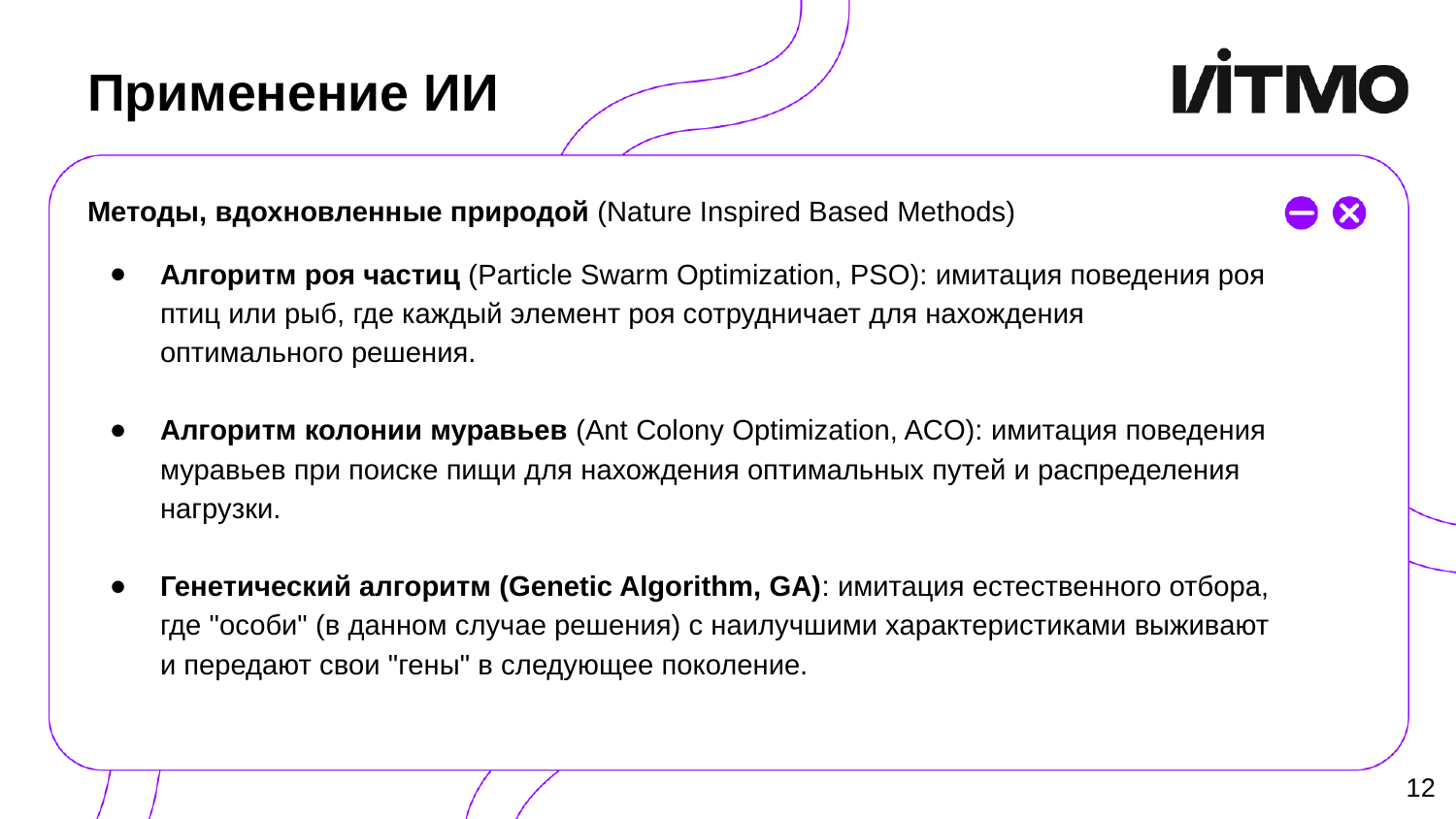

# Применение ИИ
Методы, вдохновленные природой (Nature Inspired Based Methods)
Алгоритм роя частиц (Particle Swarm Optimization, PSO): имитация поведения роя птиц или рыб, где каждый элемент роя сотрудничает для нахождения оптимального решения.
Алгоритм колонии муравьев (Ant Colony Optimization, ACO): имитация поведения муравьев при поиске пищи для нахождения оптимальных путей и распределения нагрузки.
Генетический алгоритм (Genetic Algorithm, GA): имитация естественного отбора, где "особи" (в данном случае решения) с наилучшими характеристиками выживают и передают свои "гены" в следующее поколение.
12